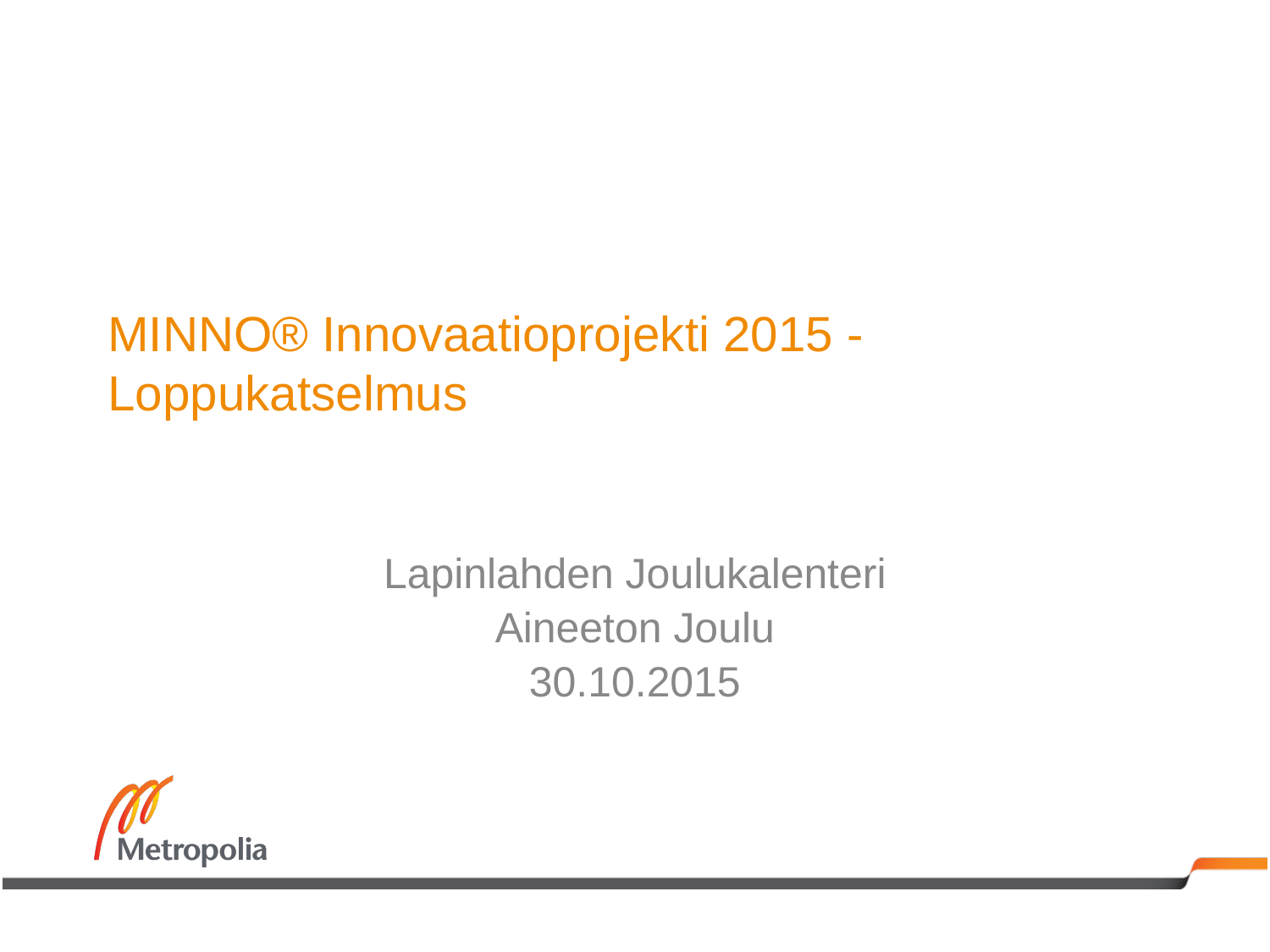

# MINNO® Innovaatioprojekti 2015 - Loppukatselmus
Lapinlahden Joulukalenteri
Aineeton Joulu
30.10.2015